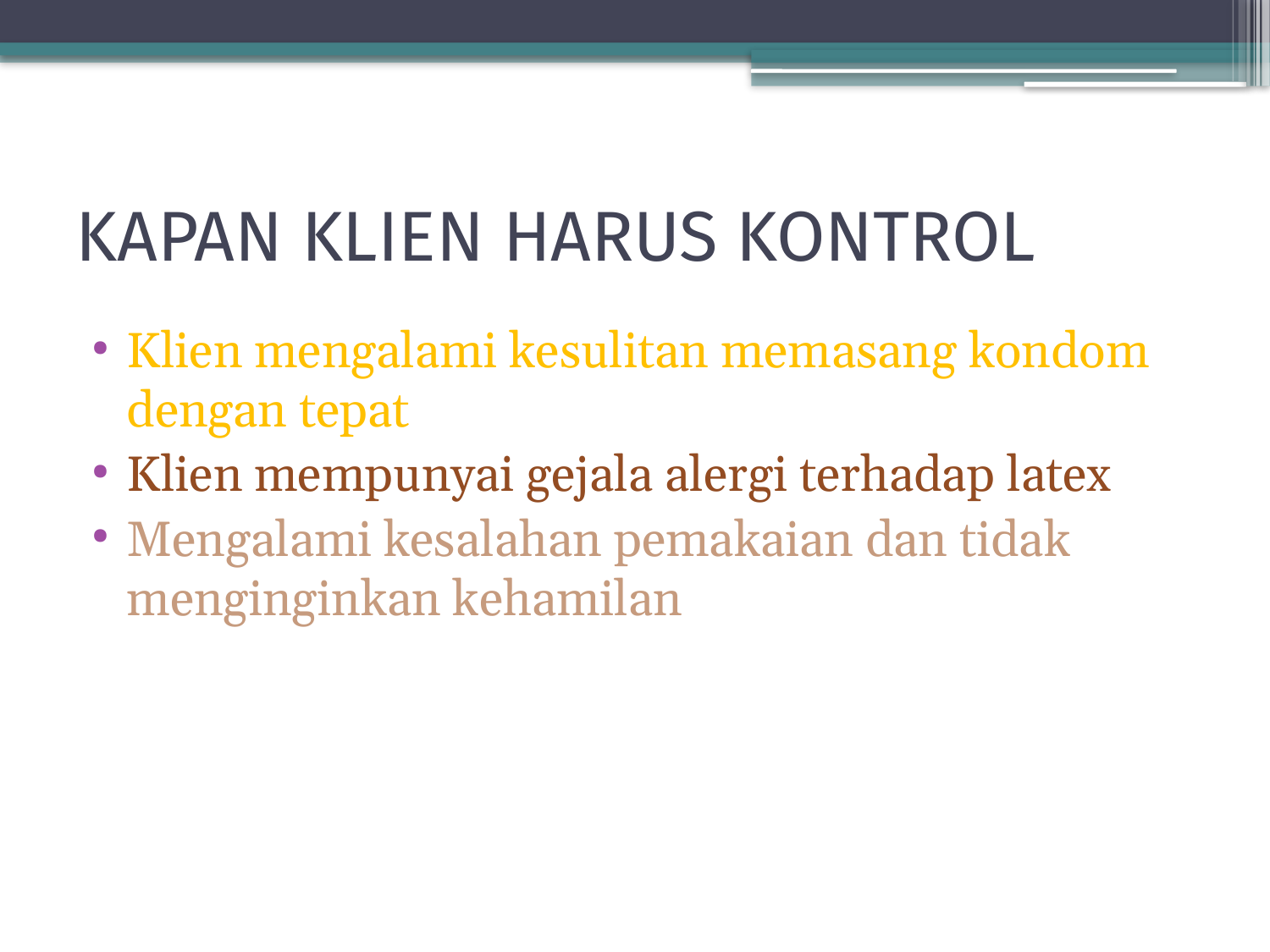

# KAPAN KLIEN HARUS KONTROL
Klien mengalami kesulitan memasang kondom dengan tepat
Klien mempunyai gejala alergi terhadap latex
Mengalami kesalahan pemakaian dan tidak menginginkan kehamilan